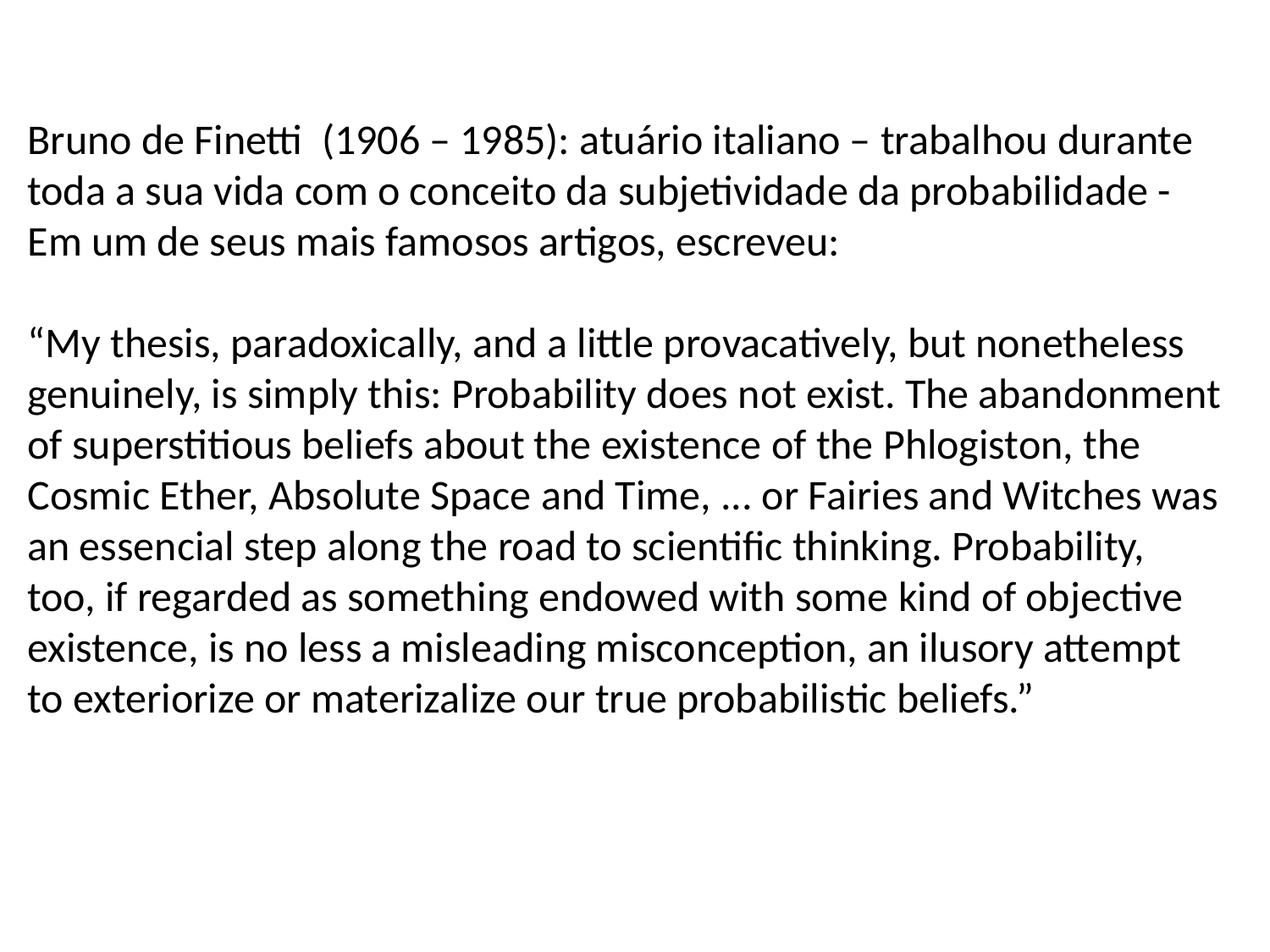

Bruno de Finetti  (1906 – 1985): atuário italiano – trabalhou durante toda a sua vida com o conceito da subjetividade da probabilidade -  Em um de seus mais famosos artigos, escreveu:

“My thesis, paradoxically, and a little provacatively, but nonetheless genuinely, is simply this: Probability does not exist. The abandonment of superstitious beliefs about the existence of the Phlogiston, the Cosmic Ether, Absolute Space and Time, ... or Fairies and Witches was an essencial step along the road to scientific thinking. Probability, too, if regarded as something endowed with some kind of objective existence, is no less a misleading misconception, an ilusory attempt to exteriorize or materizalize our true probabilistic beliefs.”